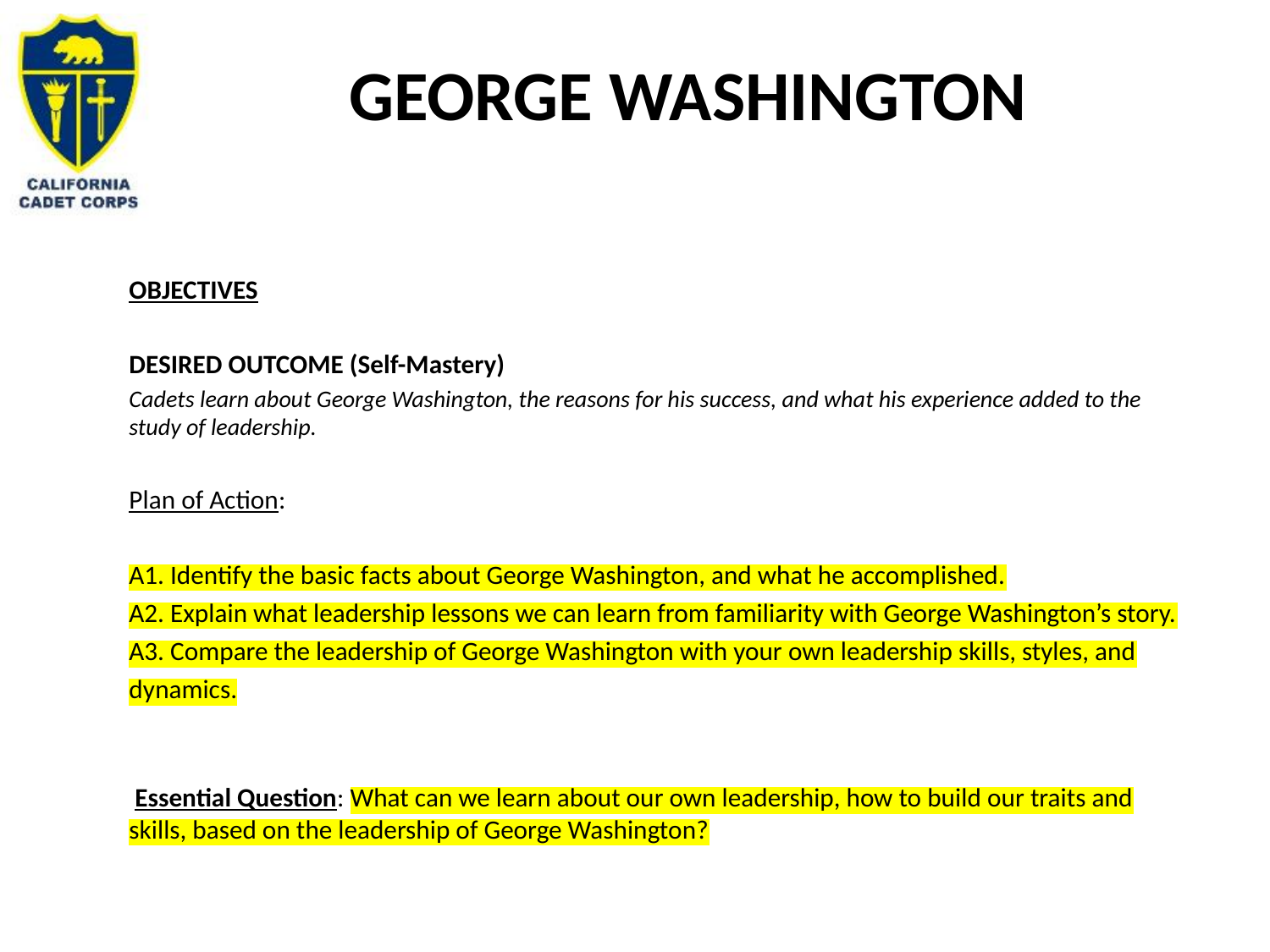

# George Washington
OBJECTIVES

DESIRED OUTCOME (Self-Mastery)
Cadets learn about George Washington, the reasons for his success, and what his experience added to the study of leadership.

Plan of Action:

A1. Identify the basic facts about George Washington, and what he accomplished.
A2. Explain what leadership lessons we can learn from familiarity with George Washington’s story.
A3. Compare the leadership of George Washington with your own leadership skills, styles, and dynamics.

 Essential Question: What can we learn about our own leadership, how to build our traits and skills, based on the leadership of George Washington?